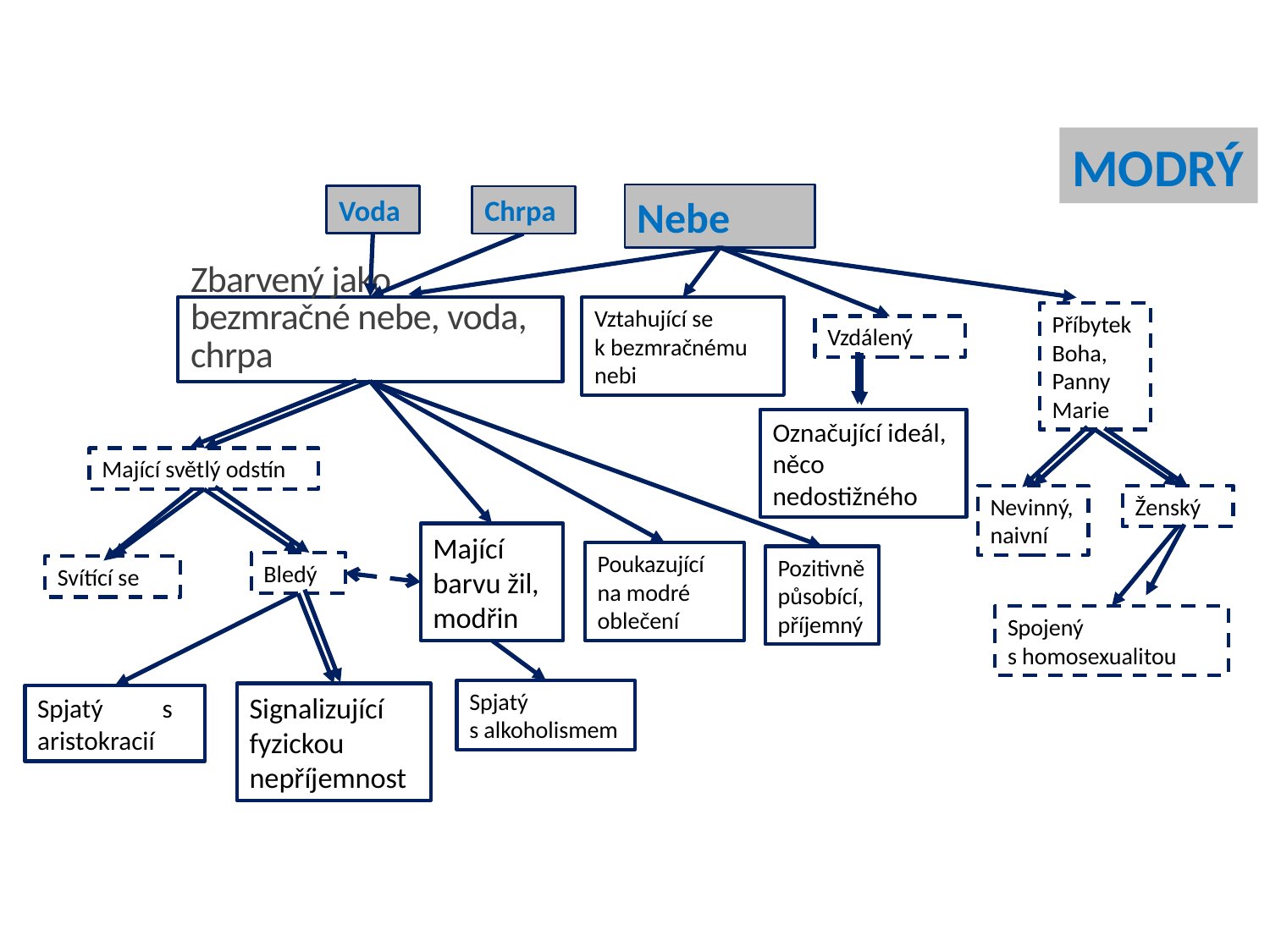

MODRÝ
Nebe
Voda
Chrpa
# Zbarvený jako bezmračné nebe, voda, chrpa
Vztahující se k bezmračnému nebi
Příbytek Boha, Panny Marie
Vzdálený
Označující ideál, něco nedostižného
Mající světlý odstín
Nevinný, naivní
Ženský
Mající barvu žil, modřin
Poukazující na modré oblečení
Pozitivně působící, příjemný
Bledý
Svítící se
Spojený s homosexualitou
Spjatý                 s alkoholismem
Signalizující fyzickou nepříjemnost
Spjatý          s aristokracií